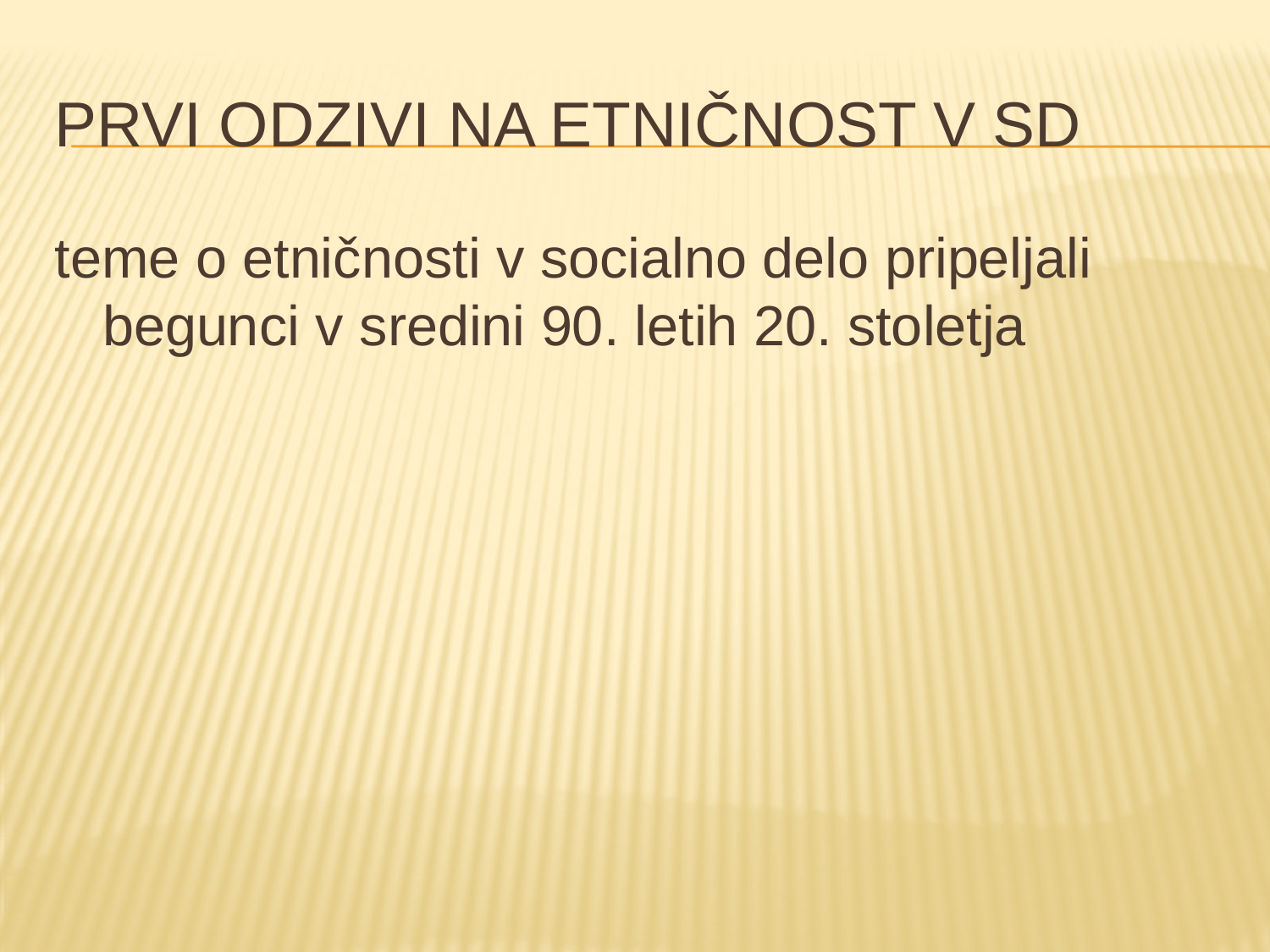

# Prvi odzivi na etničnost v SD
teme o etničnosti v socialno delo pripeljali begunci v sredini 90. letih 20. stoletja